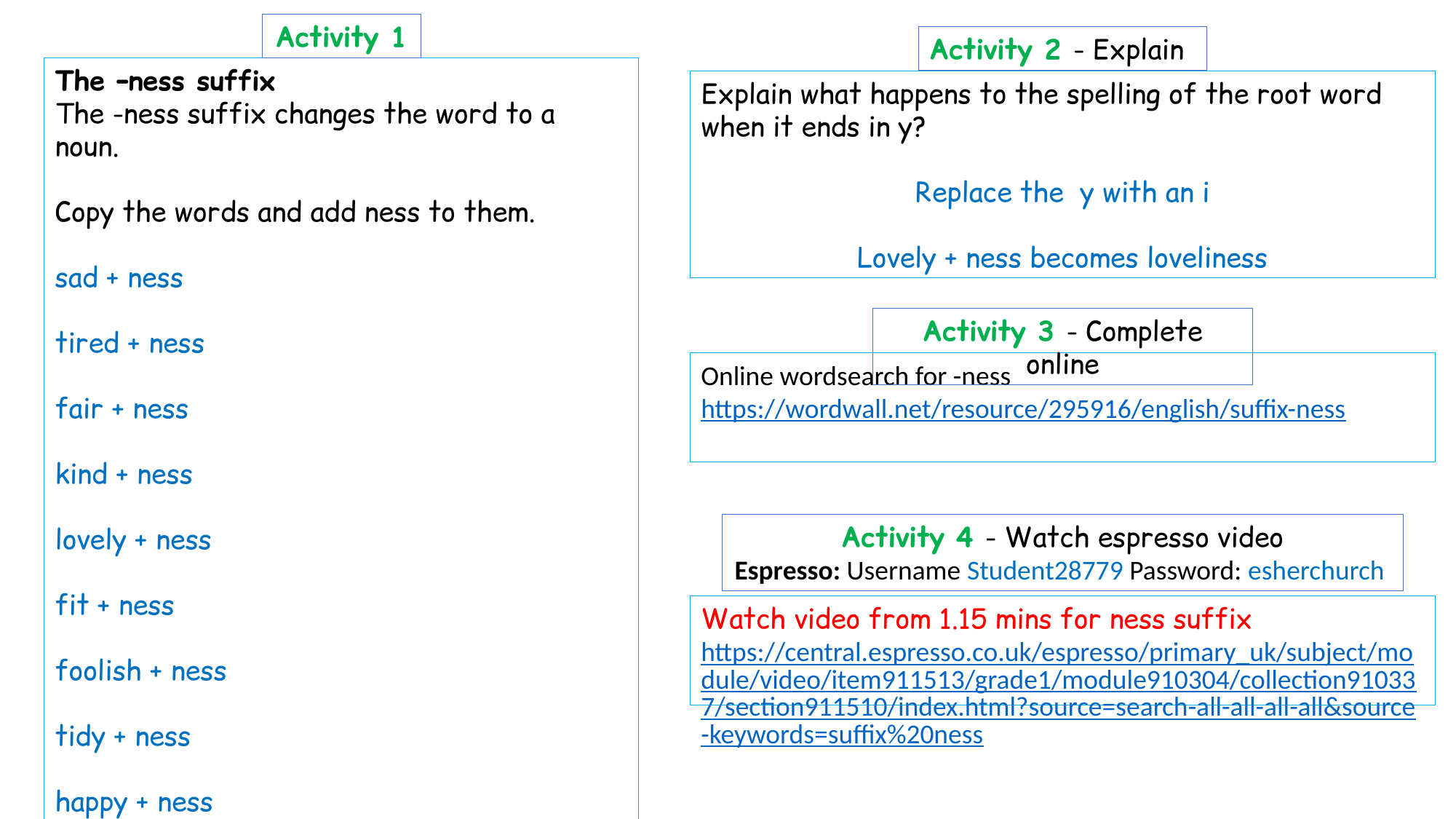

Activity 1
Activity 2 - Explain
The –ness suffix
The -ness suffix changes the word to a noun.

Copy the words and add ness to them.

sad + ness

tired + ness

fair + ness

kind + ness

lovely + ness

fit + ness

foolish + ness

tidy + ness

happy + ness
Explain what happens to the spelling of the root word when it ends in y?

Replace the  y with an i

Lovely + ness becomes loveliness
Activity 3 - Complete online
Online wordsearch for -ness
https://wordwall.net/resource/295916/english/suffix-ness

Activity 4 - Watch espresso video
Espresso: Username Student28779 Password: esherchurch
Watch video from 1.15 mins for ness suffix
https://central.espresso.co.uk/espresso/primary_uk/subject/module/video/item911513/grade1/module910304/collection910337/section911510/index.html?source=search-all-all-all-all&source-keywords=suffix%20ness